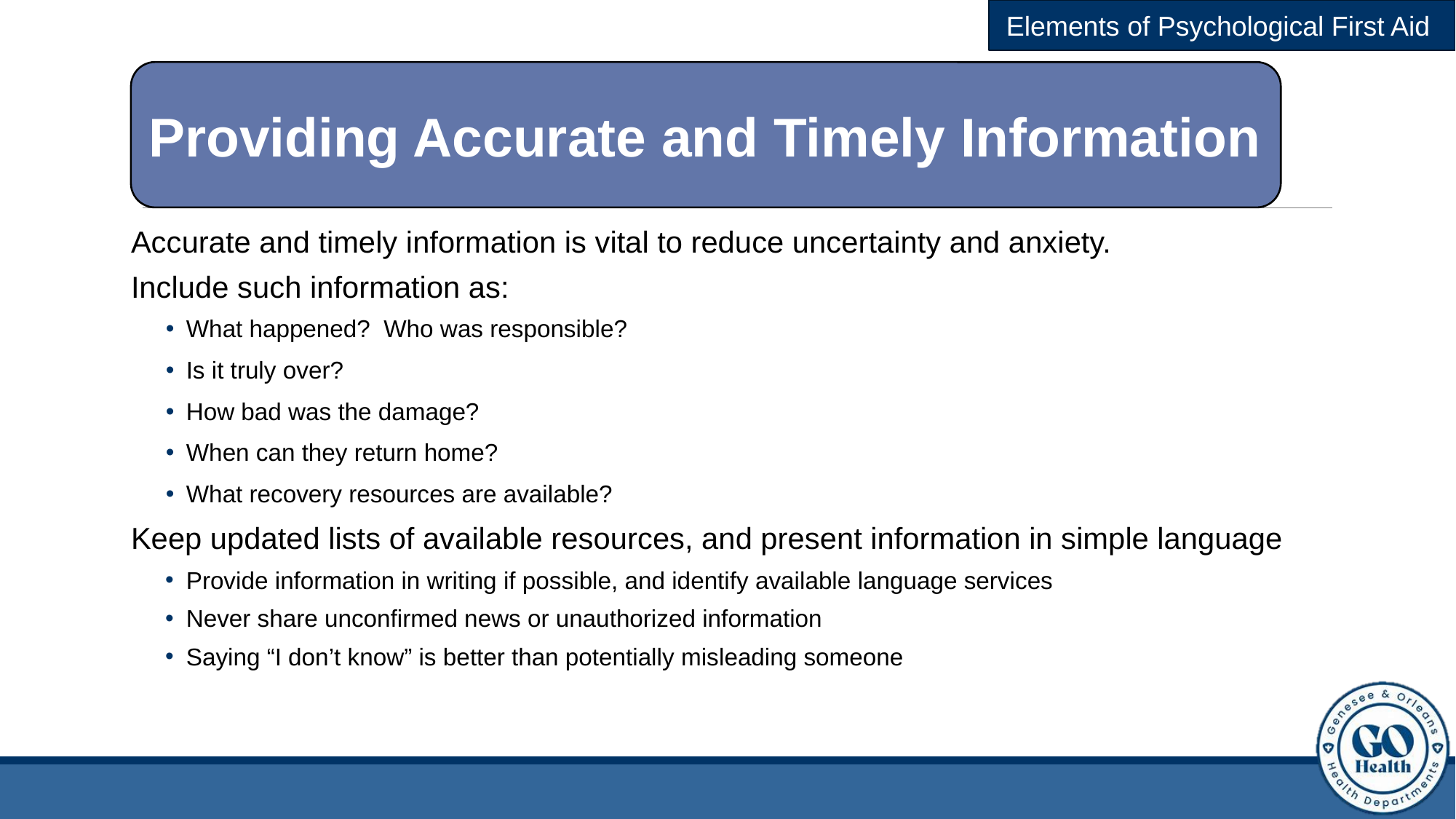

Elements of Psychological First Aid
Providing Accurate and Timely Information
Accurate and timely information is vital to reduce uncertainty and anxiety.
Include such information as:
What happened?  Who was responsible?
Is it truly over?
How bad was the damage?
When can they return home?
What recovery resources are available?
Keep updated lists of available resources, and present information in simple language
Provide information in writing if possible, and identify available language services
Never share unconfirmed news or unauthorized information
Saying “I don’t know” is better than potentially misleading someone